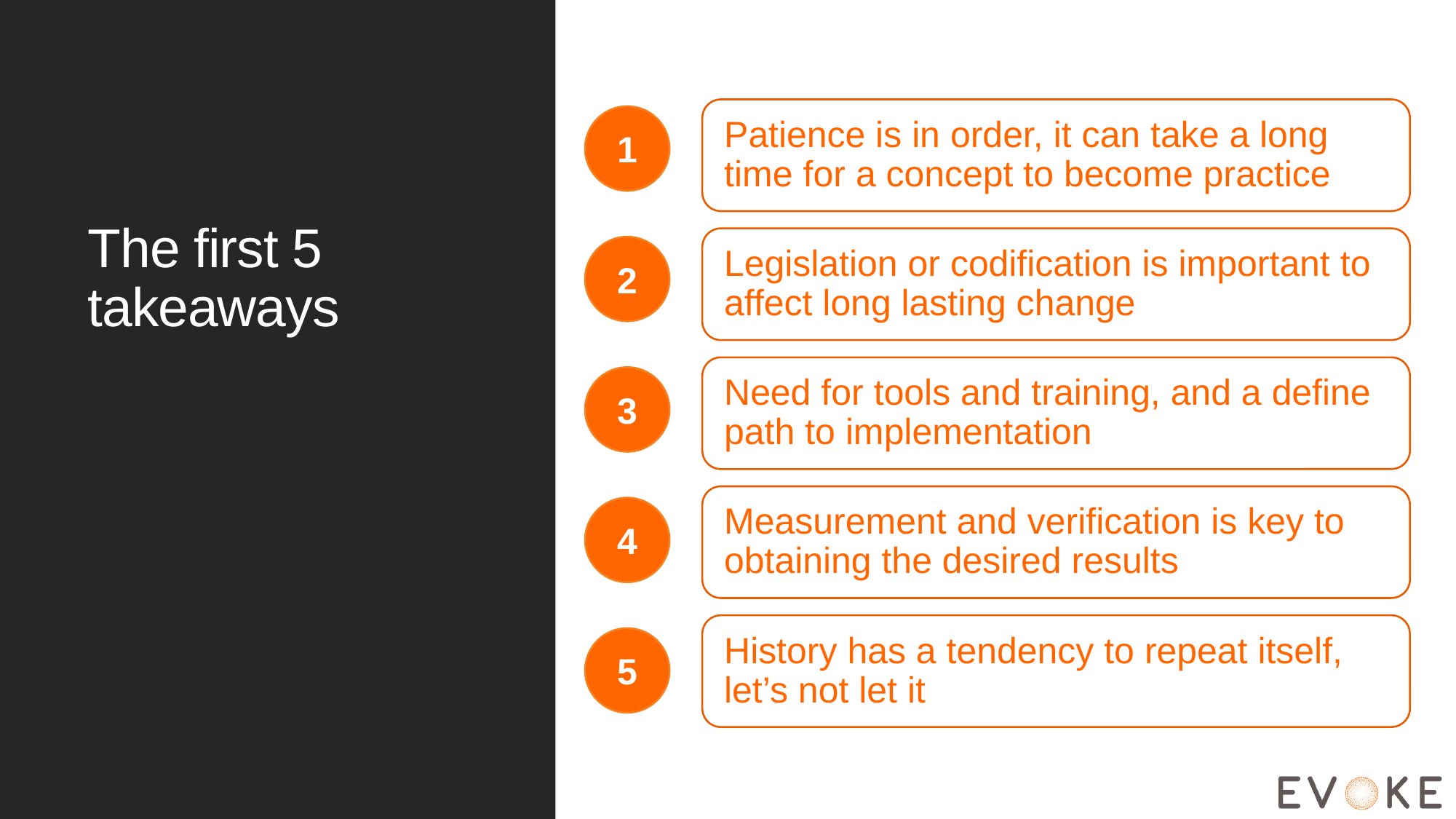

# The first 5 takeaways
Patience is in order, it can take a long time for a concept to become practice
Legislation or codification is important to affect long lasting change
Need for tools and training, and a define path to implementation
Measurement and verification is key to obtaining the desired results
History has a tendency to repeat itself, let’s not let it
1
2

3
4
5